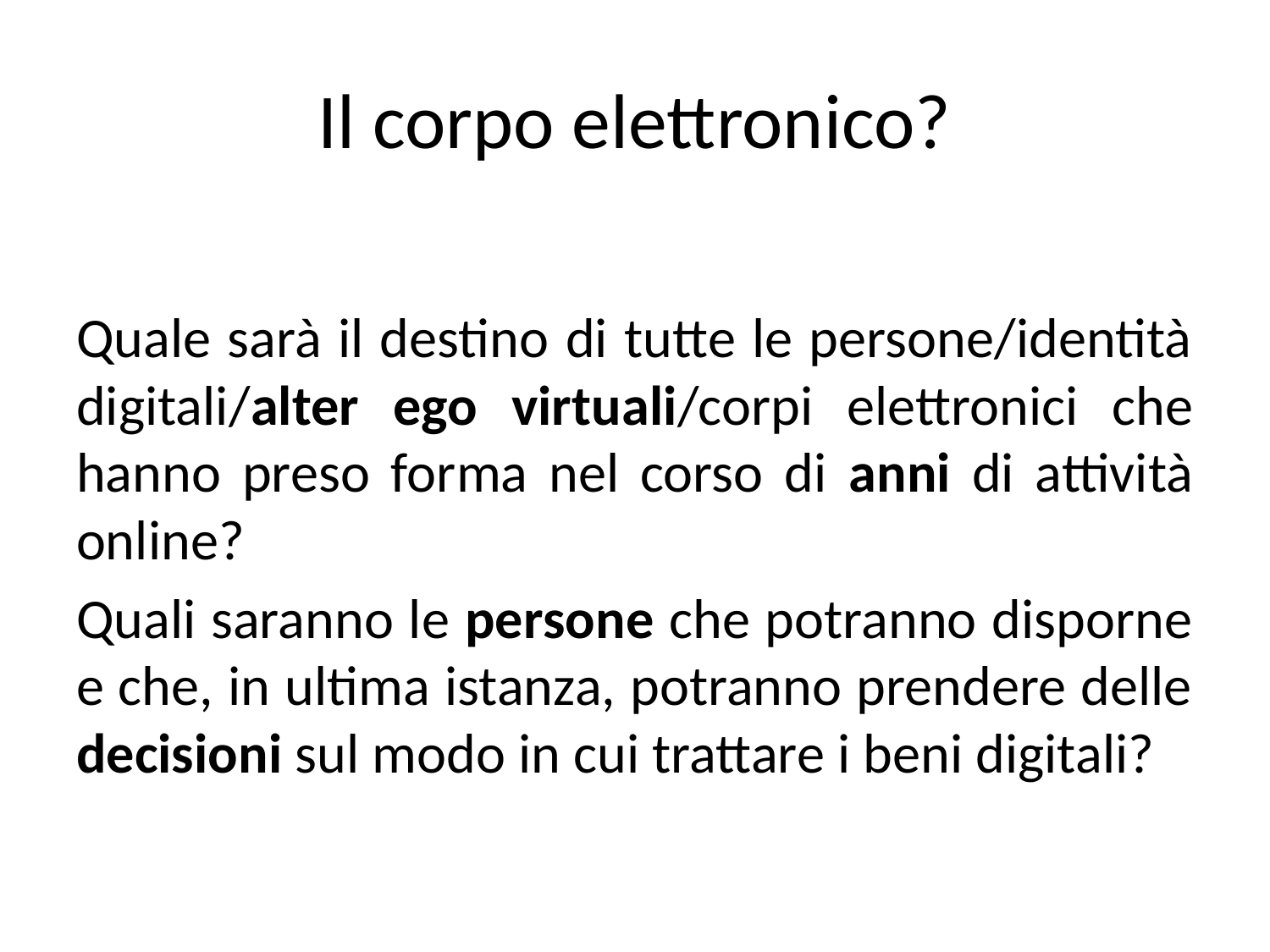

# Il corpo elettronico?

Quale sarà il destino di tutte le persone/identità digitali/alter ego virtuali/corpi elettronici che hanno preso forma nel corso di anni di attività online?
Quali saranno le persone che potranno disporne e che, in ultima istanza, potranno prendere delle decisioni sul modo in cui trattare i beni digitali?